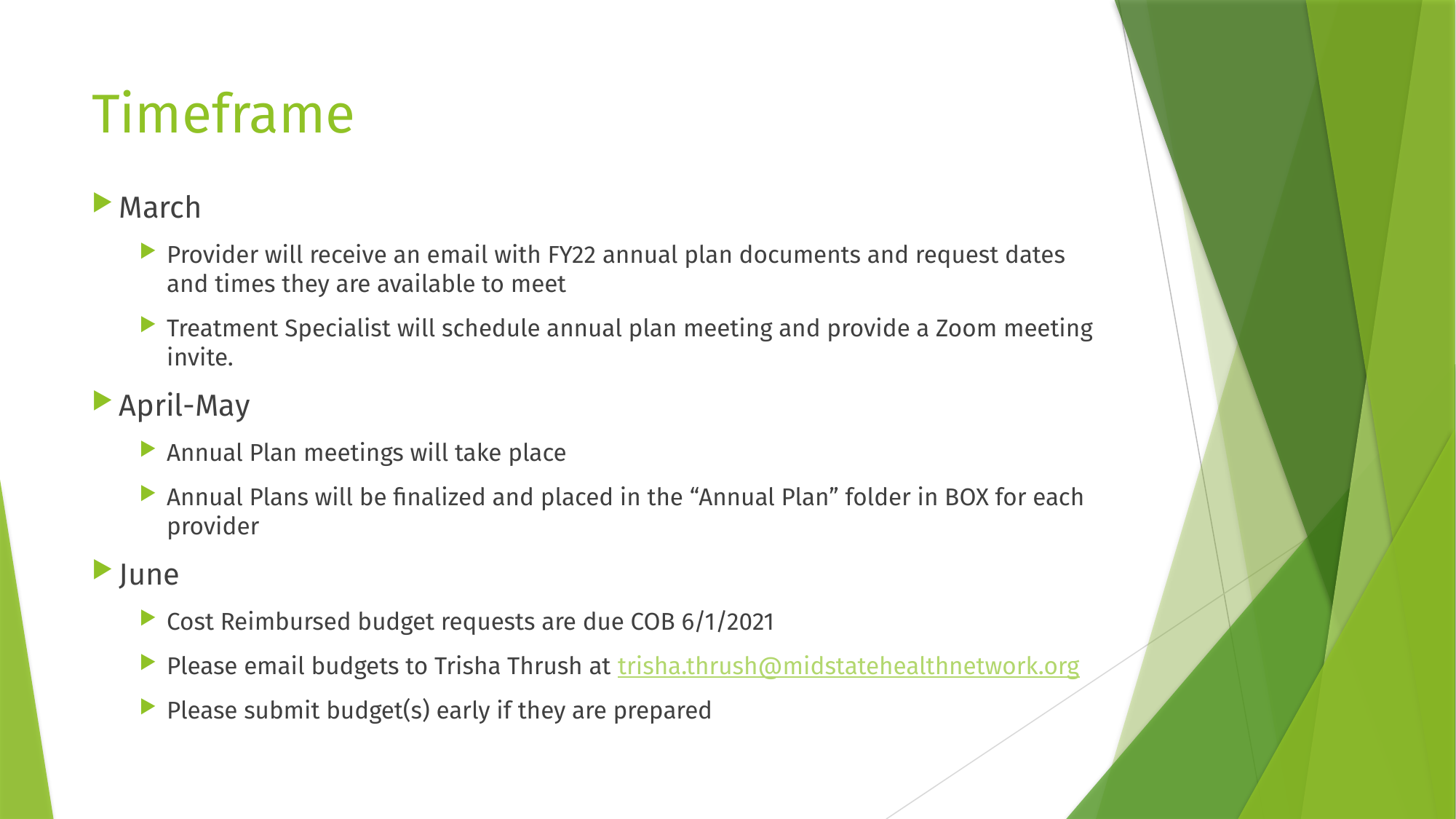

# Timeframe
March
Provider will receive an email with FY22 annual plan documents and request dates and times they are available to meet
Treatment Specialist will schedule annual plan meeting and provide a Zoom meeting invite.
April-May
Annual Plan meetings will take place
Annual Plans will be finalized and placed in the “Annual Plan” folder in BOX for each provider
June
Cost Reimbursed budget requests are due COB 6/1/2021
Please email budgets to Trisha Thrush at trisha.thrush@midstatehealthnetwork.org
Please submit budget(s) early if they are prepared